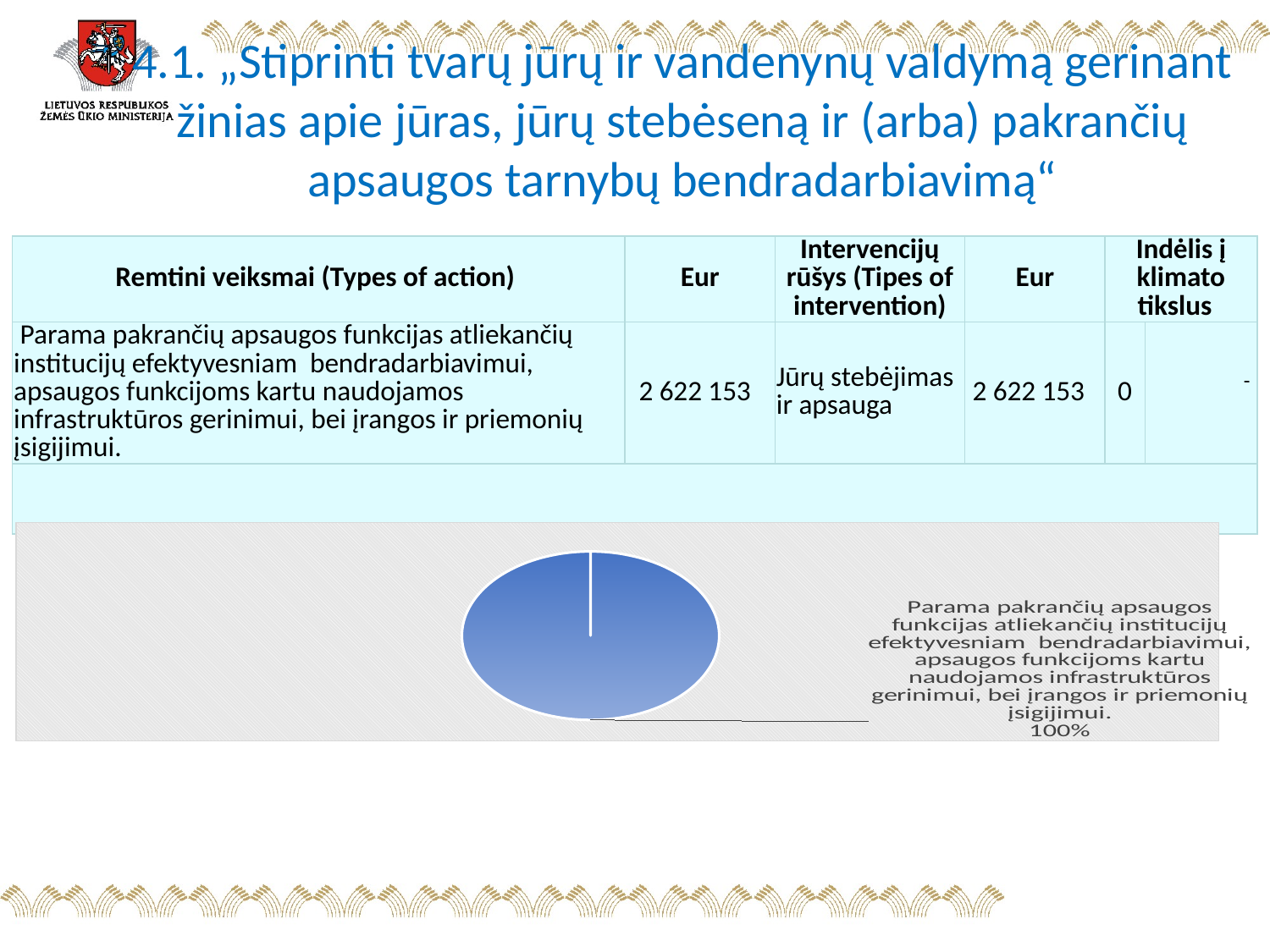

# 4.1. „Stiprinti tvarų jūrų ir vandenynų valdymą gerinant žinias apie jūras, jūrų stebėseną ir (arba) pakrančių apsaugos tarnybų bendradarbiavimą“
| Remtini veiksmai (Types of action) | Eur | Intervencijų rūšys (Tipes of intervention) | Eur | Indėlis į klimato tikslus |  |
| --- | --- | --- | --- | --- | --- |
| Parama pakrančių apsaugos funkcijas atliekančių institucijų efektyvesniam bendradarbiavimui, apsaugos funkcijoms kartu naudojamos infrastruktūros gerinimui, bei įrangos ir priemonių įsigijimui. | 2 622 153 | Jūrų stebėjimas ir apsauga | 2 622 153 | 0 | - |
|  |  |  |  |  |  |

### Chart

| Category |  |
|---|---|
| Parama pakrančių apsaugos funkcijas atliekančių institucijų efektyvesniam  bendradarbiavimui, apsaugos funkcijoms kartu naudojamos infrastruktūros gerinimui, bei įrangos ir priemonių įsigijimui. | 2622153.3000000003 |